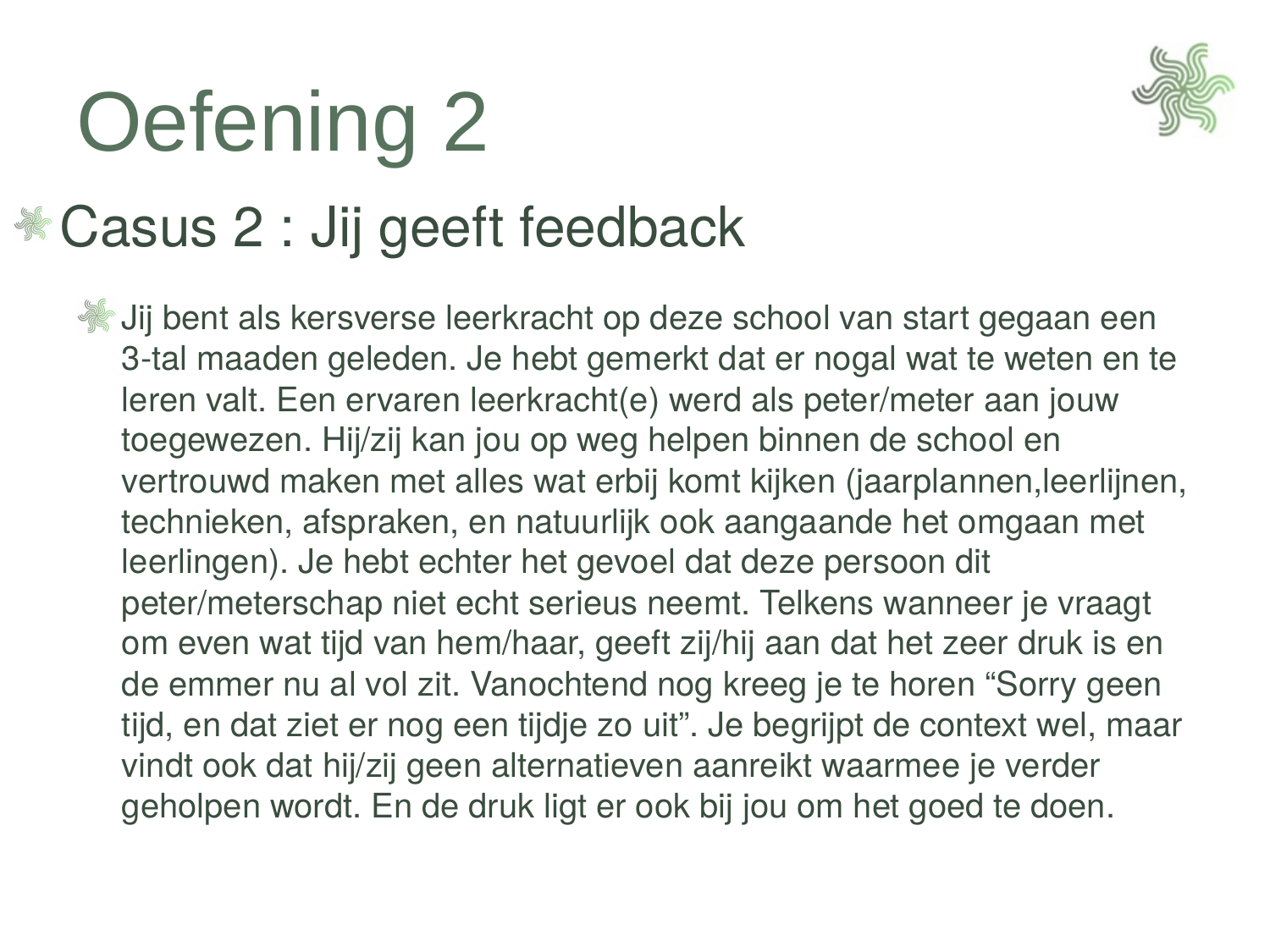

# Oefening 2
Casus 2 : Jij geeft feedback
Jij bent als kersverse leerkracht op deze school van start gegaan een 3-tal maaden geleden. Je hebt gemerkt dat er nogal wat te weten en te leren valt. Een ervaren leerkracht(e) werd als peter/meter aan jouw toegewezen. Hij/zij kan jou op weg helpen binnen de school en vertrouwd maken met alles wat erbij komt kijken (jaarplannen,leerlijnen, technieken, afspraken, en natuurlijk ook aangaande het omgaan met leerlingen). Je hebt echter het gevoel dat deze persoon dit peter/meterschap niet echt serieus neemt. Telkens wanneer je vraagt om even wat tijd van hem/haar, geeft zij/hij aan dat het zeer druk is en de emmer nu al vol zit. Vanochtend nog kreeg je te horen “Sorry geen tijd, en dat ziet er nog een tijdje zo uit”. Je begrijpt de context wel, maar vindt ook dat hij/zij geen alternatieven aanreikt waarmee je verder geholpen wordt. En de druk ligt er ook bij jou om het goed te doen.